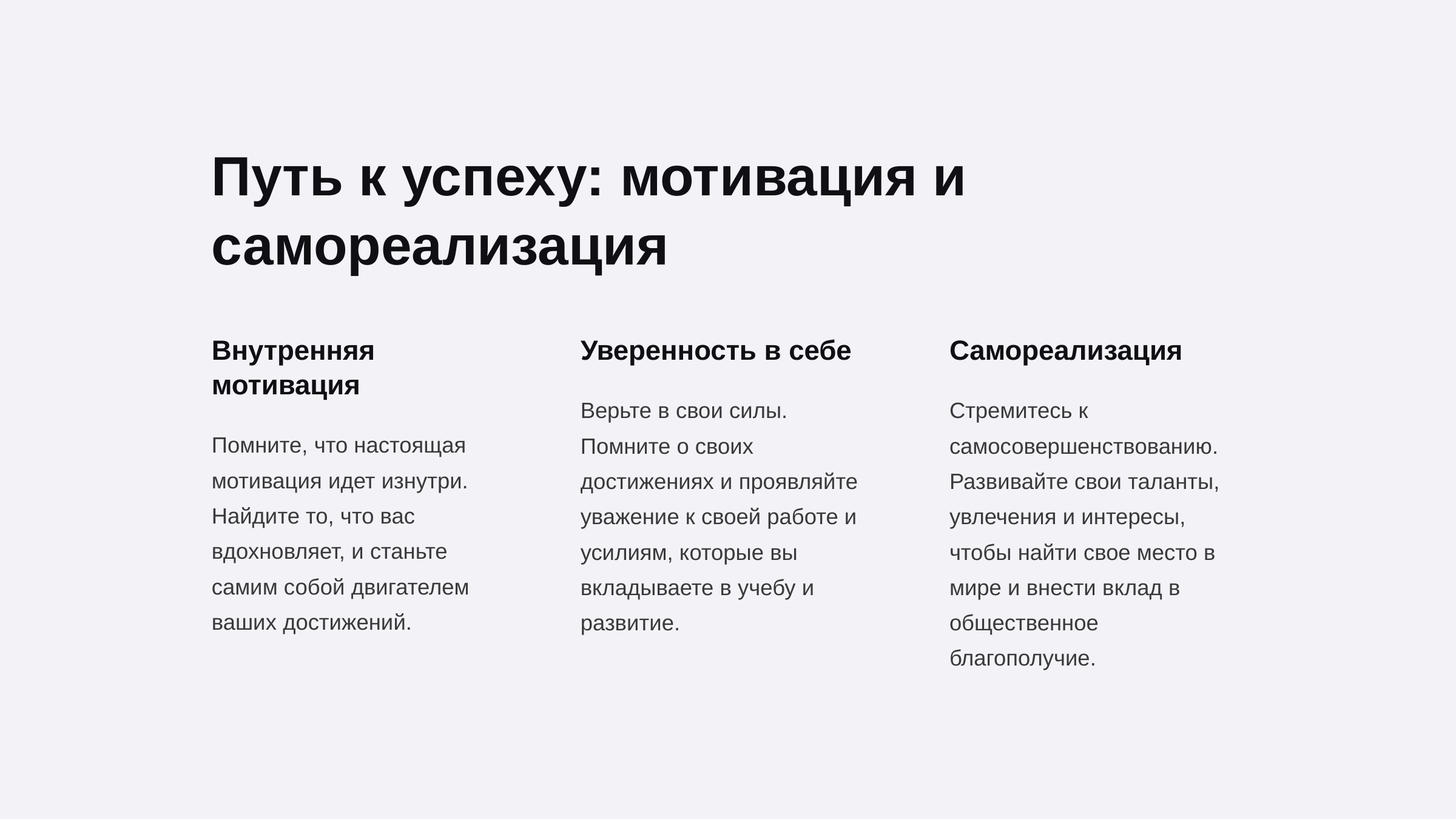

newUROKI.net
Путь к успеху: мотивация и самореализация
Внутренняя мотивация
Уверенность в себе
Самореализация
Верьте в свои силы. Помните о своих достижениях и проявляйте уважение к своей работе и усилиям, которые вы вкладываете в учебу и развитие.
Стремитесь к самосовершенствованию. Развивайте свои таланты, увлечения и интересы, чтобы найти свое место в мире и внести вклад в общественное благополучие.
Помните, что настоящая мотивация идет изнутри. Найдите то, что вас вдохновляет, и станьте самим собой двигателем ваших достижений.